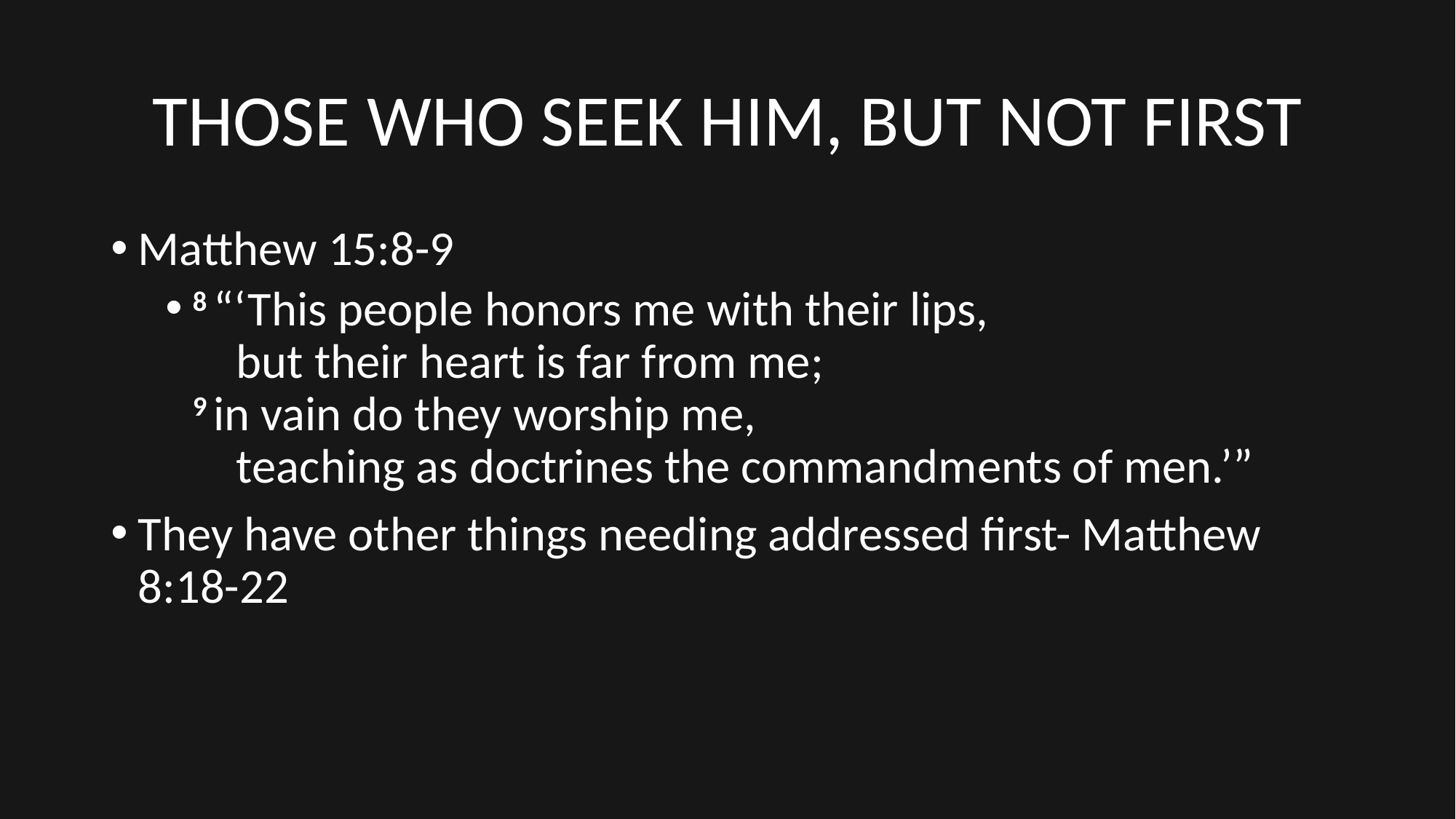

# THOSE WHO SEEK HIM, BUT NOT FIRST
Matthew 15:8-9
8 “‘This people honors me with their lips,
    but their heart is far from me;
9 in vain do they worship me,
    teaching as doctrines the commandments of men.’”
They have other things needing addressed first- Matthew 8:18-22